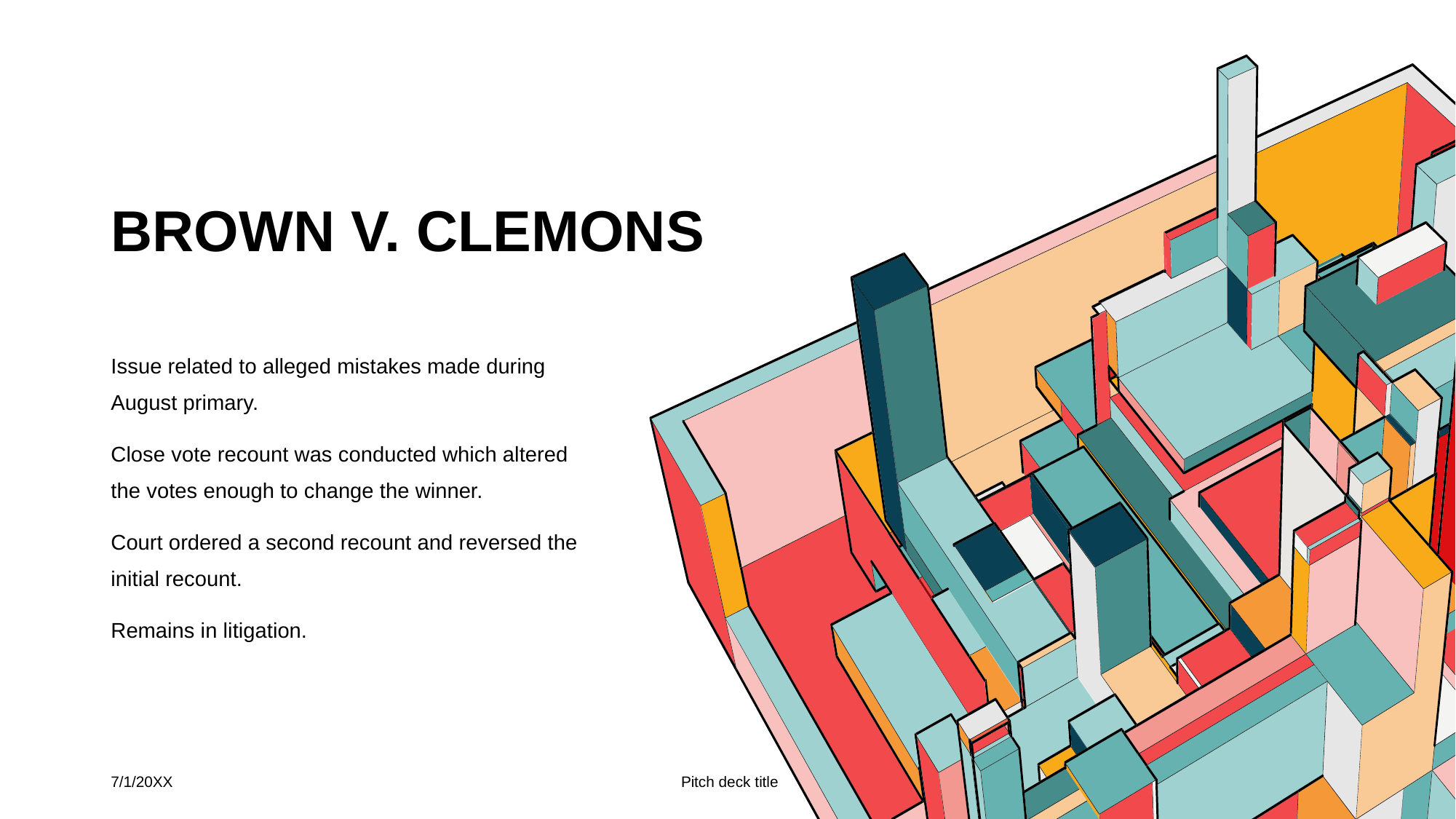

# Brown v. Clemons
Issue related to alleged mistakes made during August primary.
Close vote recount was conducted which altered the votes enough to change the winner.
Court ordered a second recount and reversed the initial recount.
Remains in litigation.
7/1/20XX
Pitch deck title
5